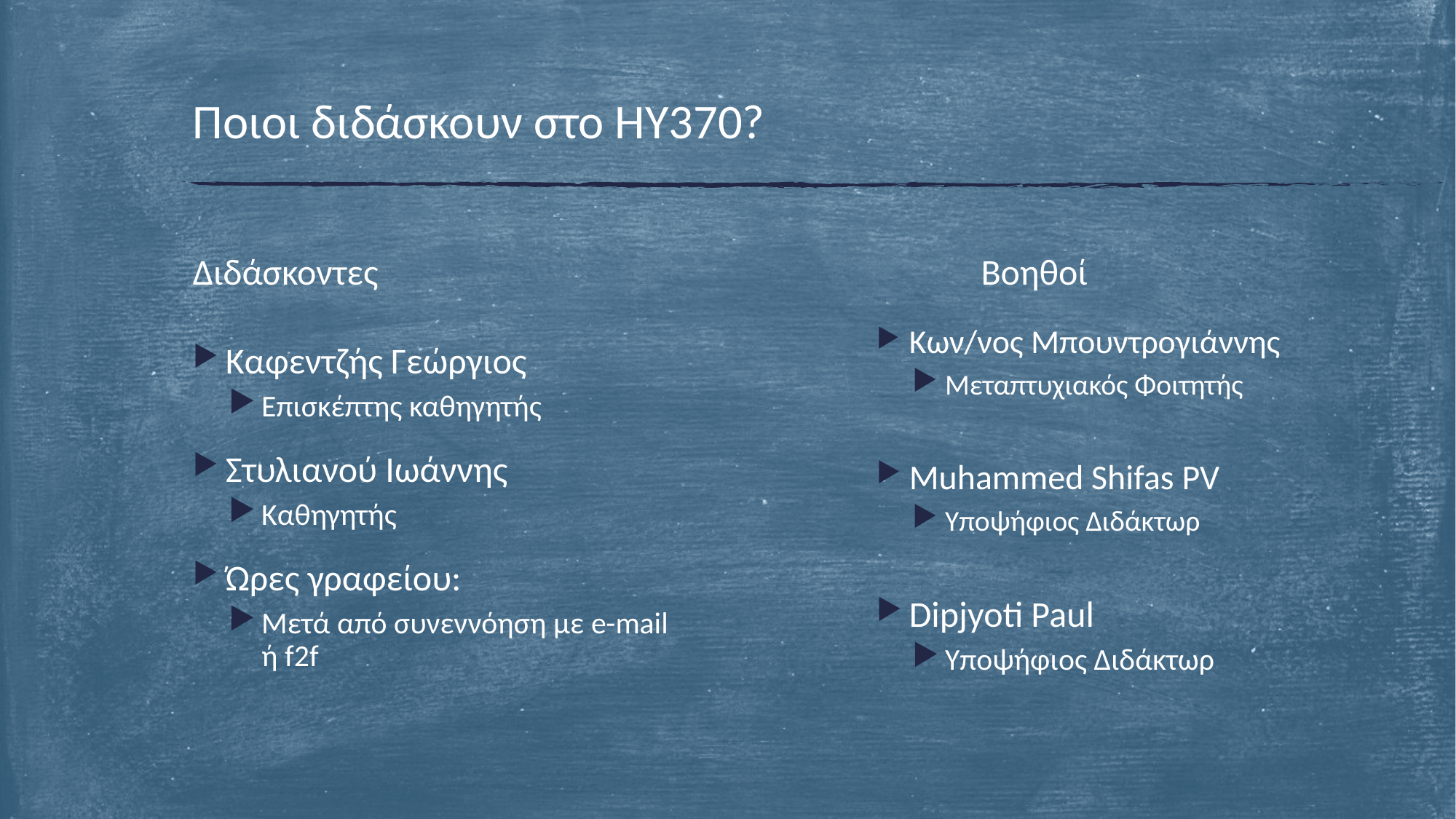

# Ποιοι διδάσκουν στο ΗΥ370?
Διδάσκοντες
Βοηθοί
Κων/νος Μπουντρογιάννης
Μεταπτυχιακός Φοιτητής
Muhammed Shifas PV
Υποψήφιος Διδάκτωρ
Dipjyoti Paul
Υποψήφιος Διδάκτωρ
Καφεντζής Γεώργιος
Επισκέπτης καθηγητής
Στυλιανού Ιωάννης
Καθηγητής
Ώρες γραφείου:
Μετά από συνεννόηση με e-mail ή f2f